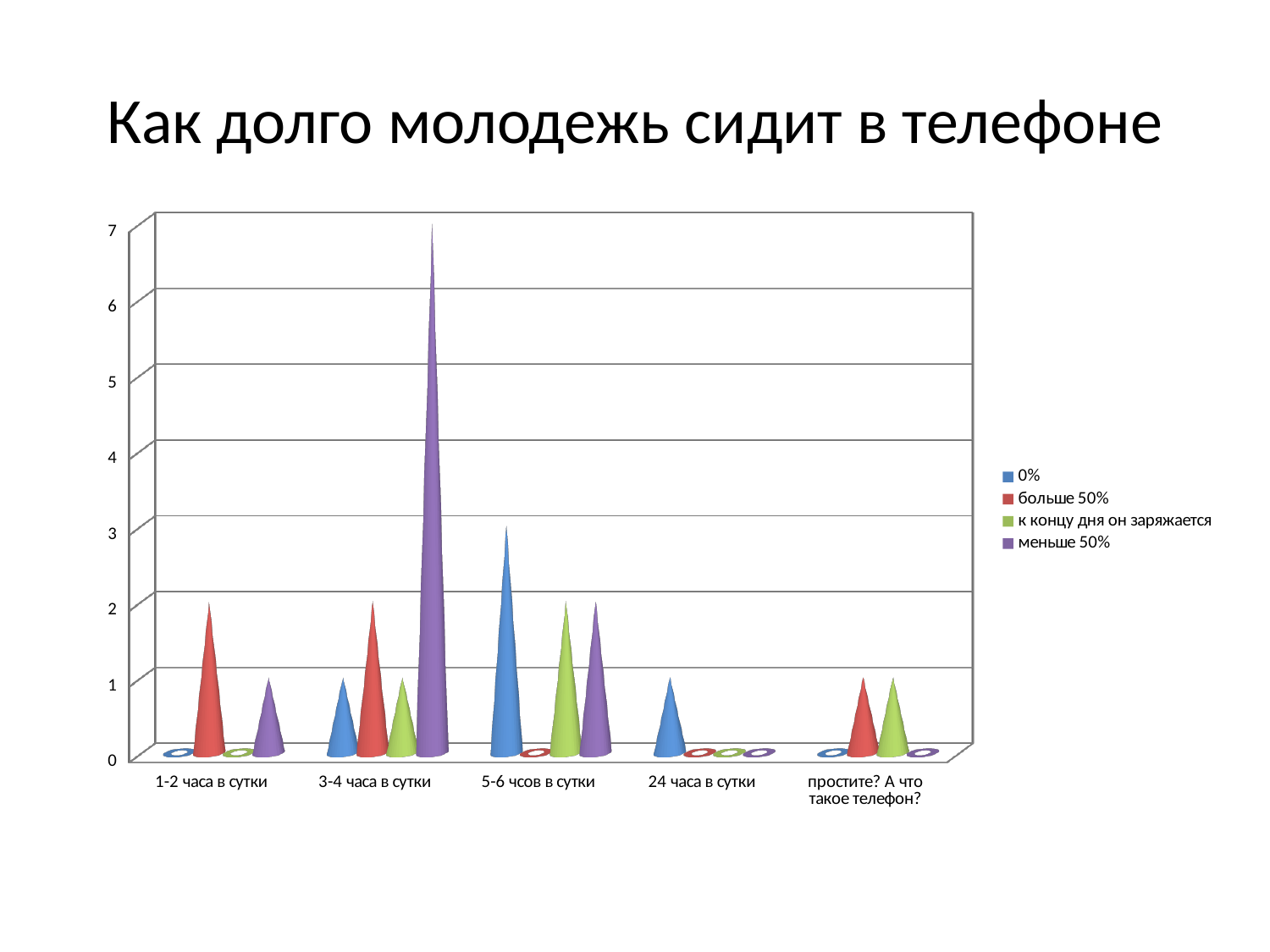

# Как долго молодежь сидит в телефоне

[unsupported chart]